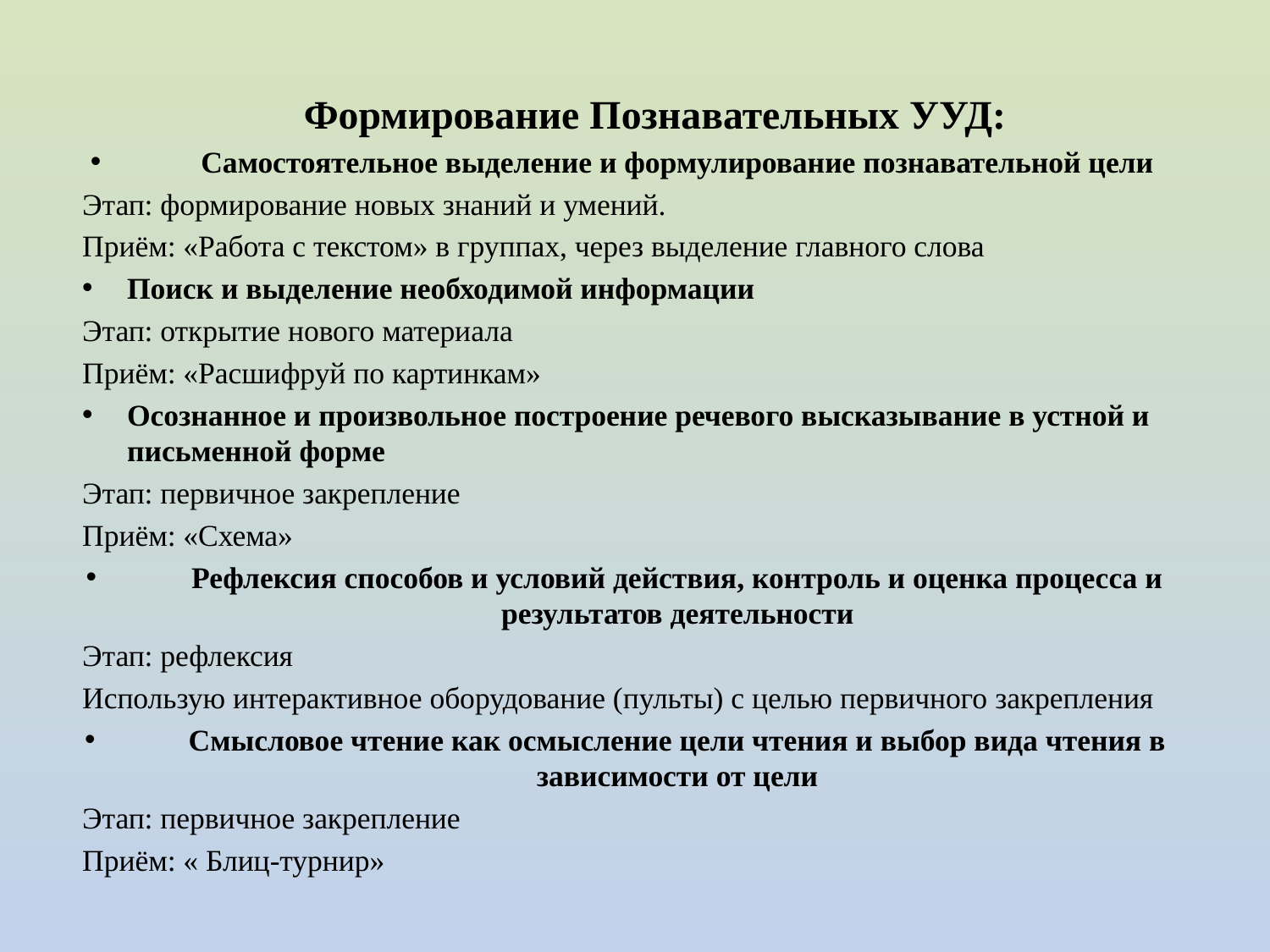

Формирование Познавательных УУД:
Самостоятельное выделение и формулирование познавательной цели
Этап: формирование новых знаний и умений.
Приём: «Работа с текстом» в группах, через выделение главного слова
Поиск и выделение необходимой информации
Этап: открытие нового материала
Приём: «Расшифруй по картинкам»
Осознанное и произвольное построение речевого высказывание в устной и письменной форме
Этап: первичное закрепление
Приём: «Схема»
Рефлексия способов и условий действия, контроль и оценка процесса и результатов деятельности
Этап: рефлексия
Использую интерактивное оборудование (пульты) с целью первичного закрепления
Смысловое чтение как осмысление цели чтения и выбор вида чтения в зависимости от цели
Этап: первичное закрепление
Приём: « Блиц-турнир»